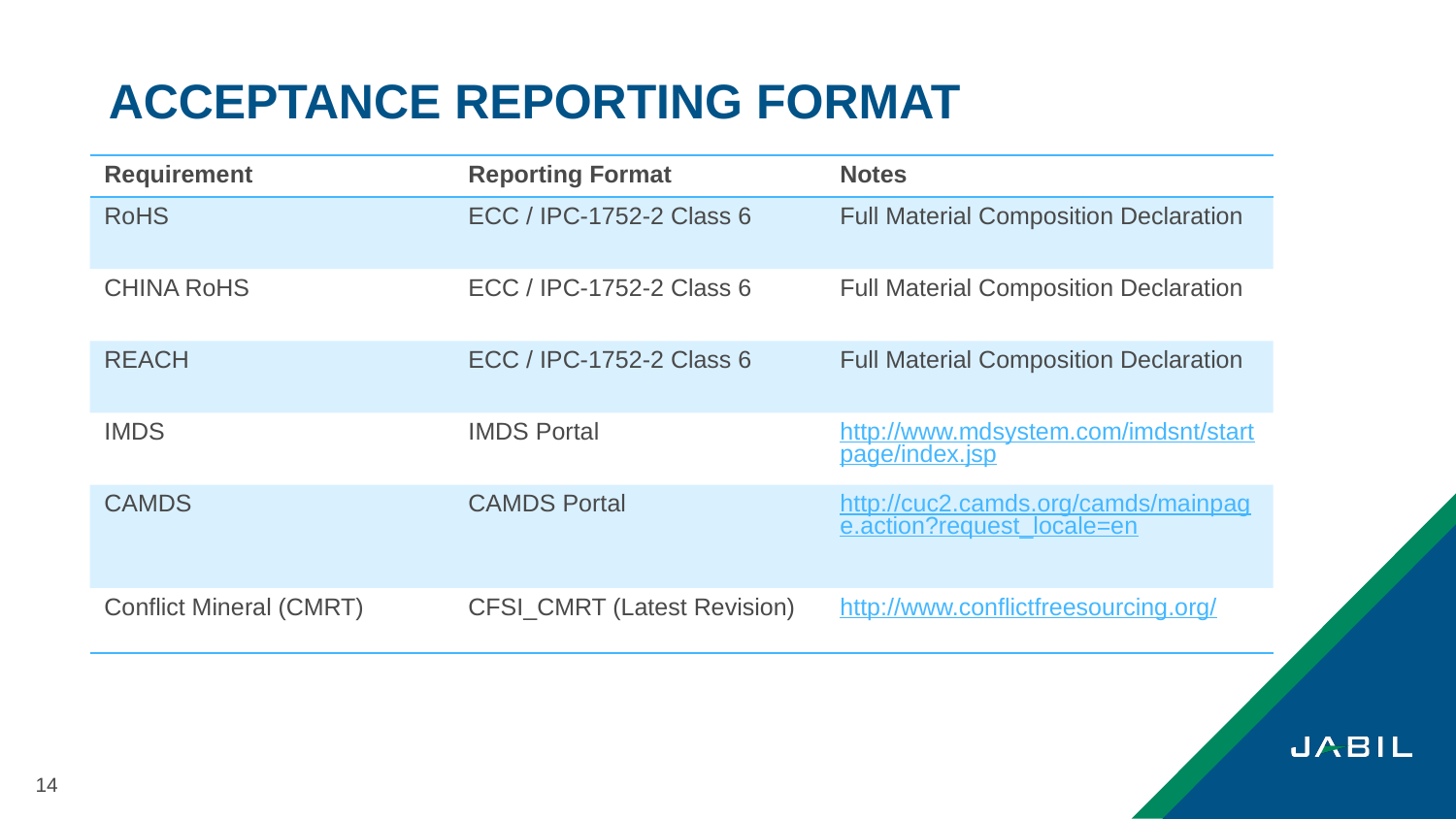

# ACCEPTANCE REPORTING FORMAT
| Requirement | Reporting Format | Notes |
| --- | --- | --- |
| RoHS | ECC / IPC-1752-2 Class 6 | Full Material Composition Declaration |
| CHINA RoHS | ECC / IPC-1752-2 Class 6 | Full Material Composition Declaration |
| REACH | ECC / IPC-1752-2 Class 6 | Full Material Composition Declaration |
| IMDS | IMDS Portal | http://www.mdsystem.com/imdsnt/startpage/index.jsp |
| CAMDS | CAMDS Portal | http://cuc2.camds.org/camds/mainpage.action?request\_locale=en |
| Conflict Mineral (CMRT) | CFSI\_CMRT (Latest Revision) | http://www.conflictfreesourcing.org/ |